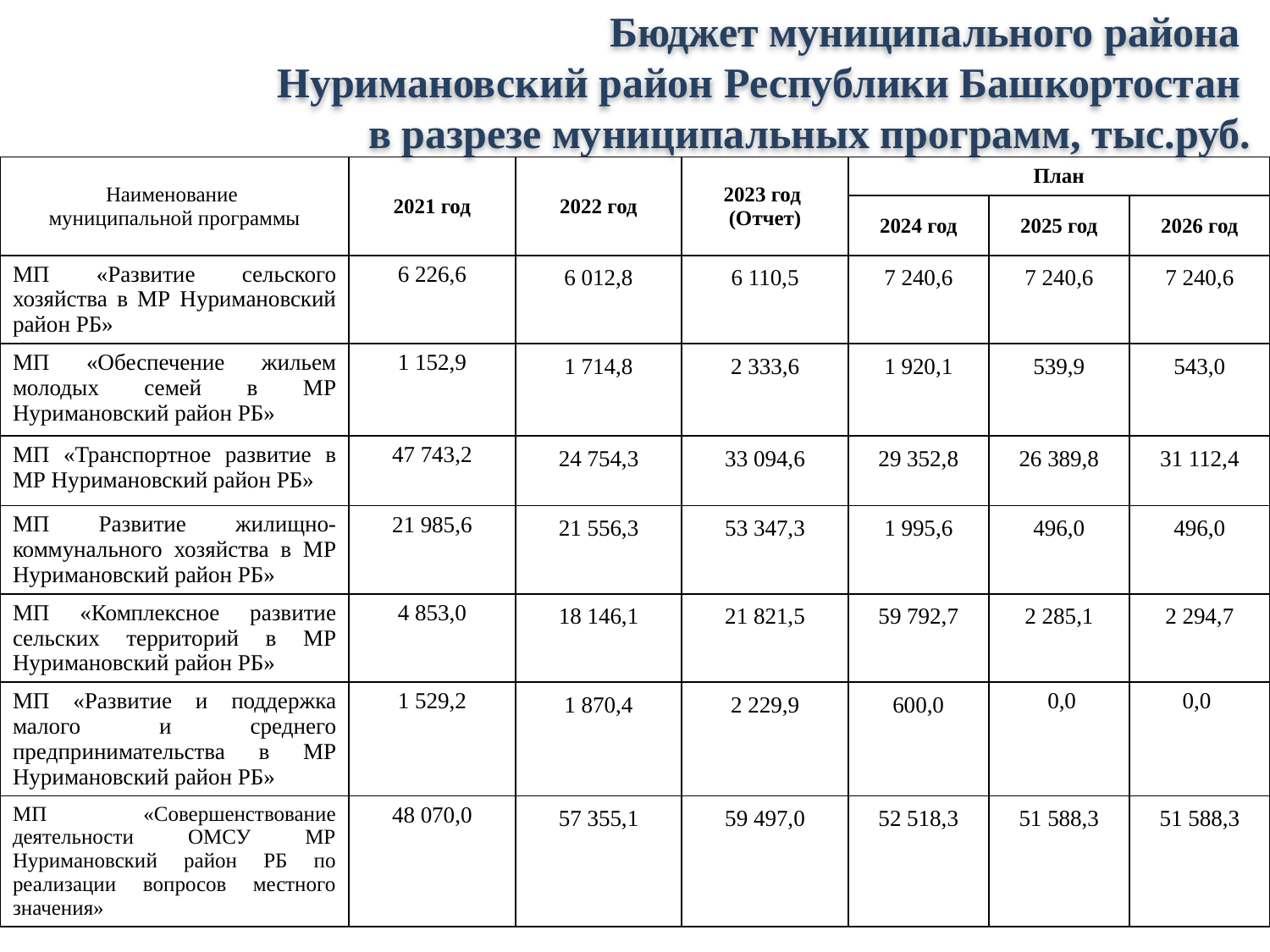

# Бюджет муниципального района Нуримановский район Республики Башкортостан в разрезе муниципальных программ, тыс.руб.
| Наименование муниципальной программы | 2021 год | 2022 год | 2023 год (Отчет) | План |  |  |
| --- | --- | --- | --- | --- | --- | --- |
|  |  |  |  | 2024 год | 2025 год | 2026 год |
| МП «Развитие сельского хозяйства в МР Нуримановский район РБ» | 6 226,6 | 6 012,8 | 6 110,5 | 7 240,6 | 7 240,6 | 7 240,6 |
| МП «Обеспечение жильем молодых семей в МР Нуримановский район РБ» | 1 152,9 | 1 714,8 | 2 333,6 | 1 920,1 | 539,9 | 543,0 |
| МП «Транспортное развитие в МР Нуримановский район РБ» | 47 743,2 | 24 754,3 | 33 094,6 | 29 352,8 | 26 389,8 | 31 112,4 |
| МП Развитие жилищно-коммунального хозяйства в МР Нуримановский район РБ» | 21 985,6 | 21 556,3 | 53 347,3 | 1 995,6 | 496,0 | 496,0 |
| МП «Комплексное развитие сельских территорий в МР Нуримановский район РБ» | 4 853,0 | 18 146,1 | 21 821,5 | 59 792,7 | 2 285,1 | 2 294,7 |
| МП «Развитие и поддержка малого и среднего предпринимательства в МР Нуримановский район РБ» | 1 529,2 | 1 870,4 | 2 229,9 | 600,0 | 0,0 | 0,0 |
| МП «Совершенствование деятельности ОМСУ МР Нуримановский район РБ по реализации вопросов местного значения» | 48 070,0 | 57 355,1 | 59 497,0 | 52 518,3 | 51 588,3 | 51 588,3 |